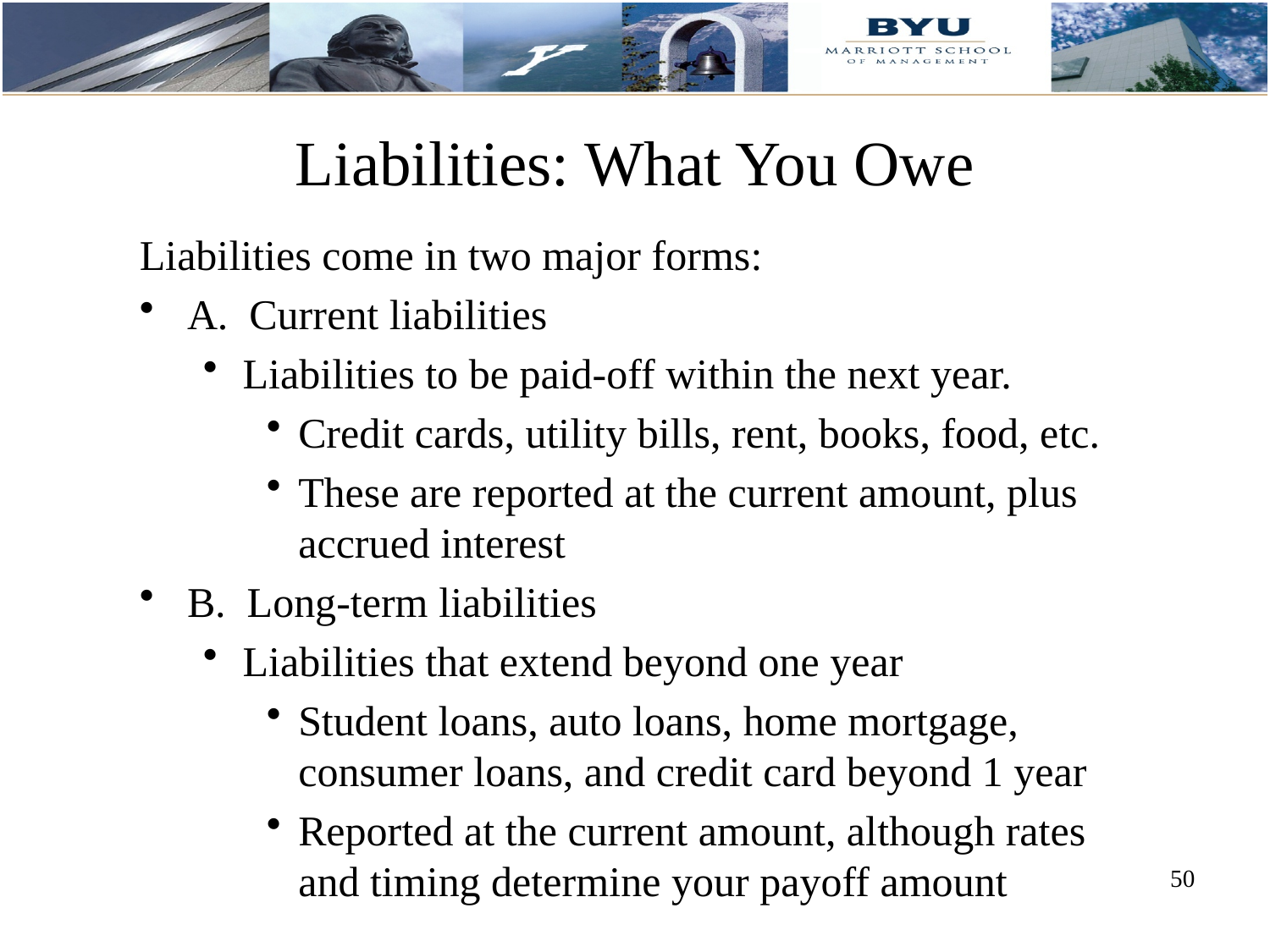

# Liabilities: What You Owe
Liabilities come in two major forms:
A.  Current liabilities
Liabilities to be paid-off within the next year.
Credit cards, utility bills, rent, books, food, etc.
These are reported at the current amount, plus accrued interest
B.  Long-term liabilities
Liabilities that extend beyond one year
Student loans, auto loans, home mortgage, consumer loans, and credit card beyond 1 year
Reported at the current amount, although rates and timing determine your payoff amount